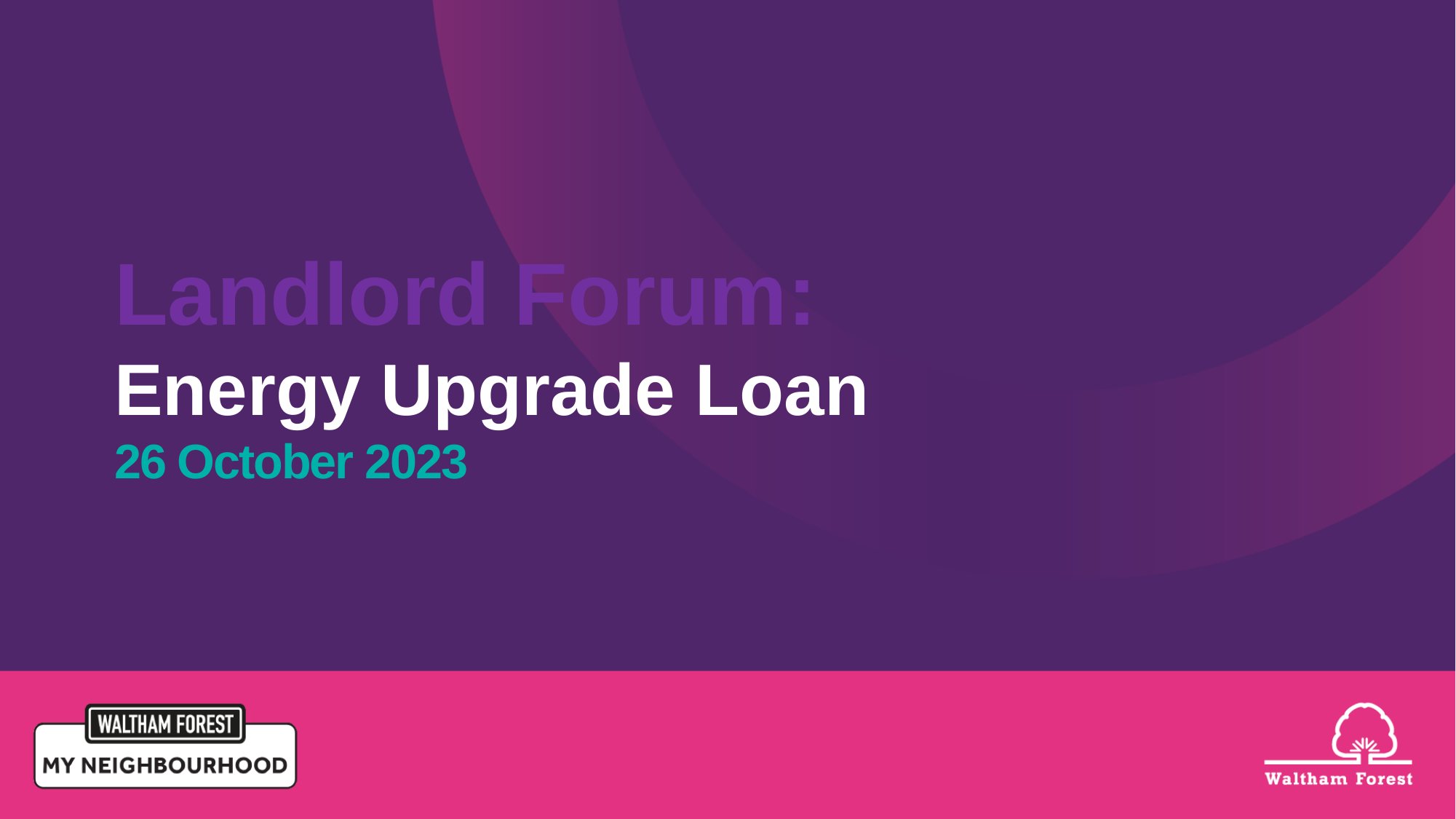

Landlord Forum:
Energy Upgrade Loan
26 October 2023